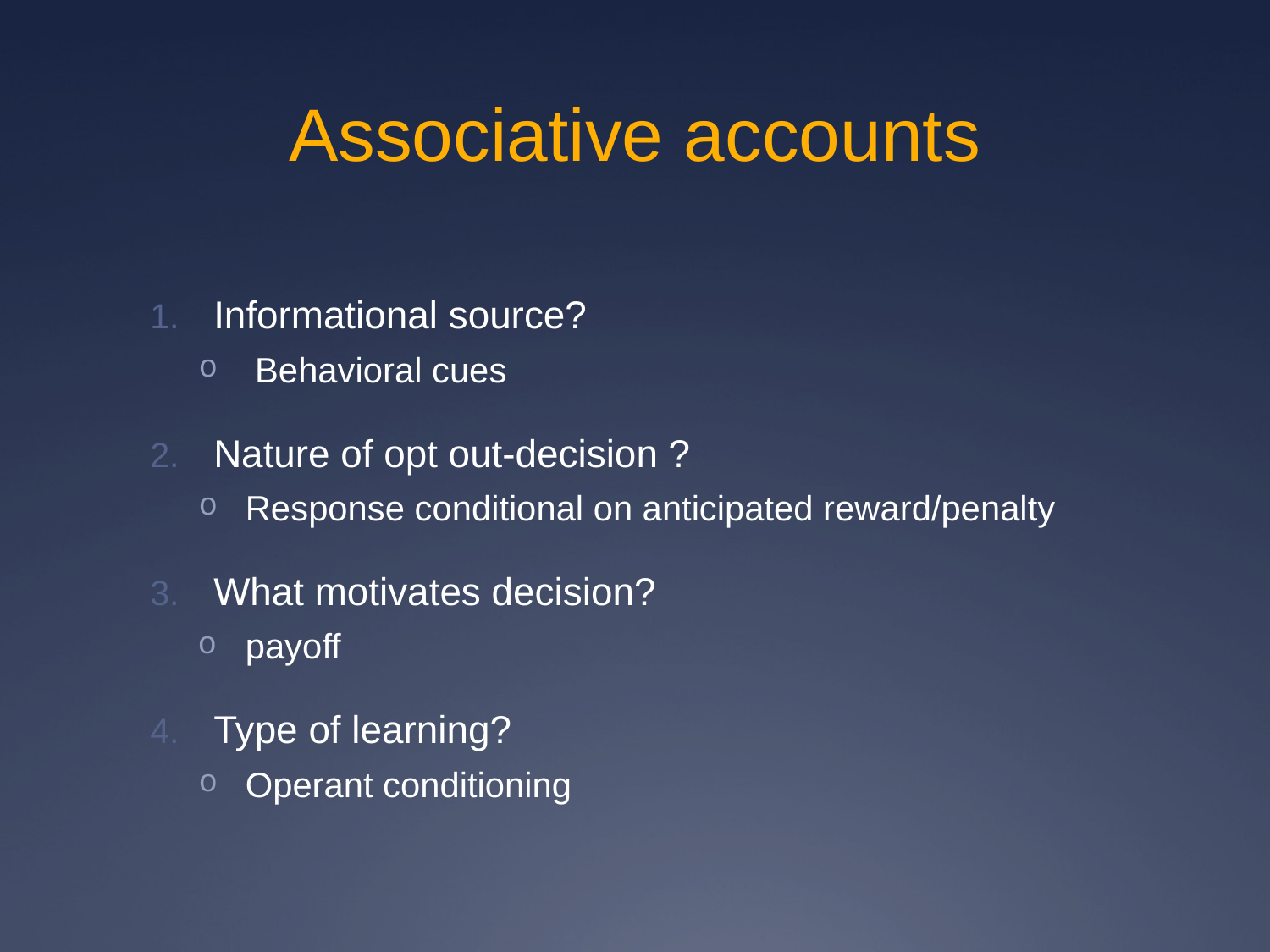

# Associative accounts
Informational source?
 Behavioral cues
Nature of opt out-decision ?
Response conditional on anticipated reward/penalty
What motivates decision?
payoff
Type of learning?
Operant conditioning